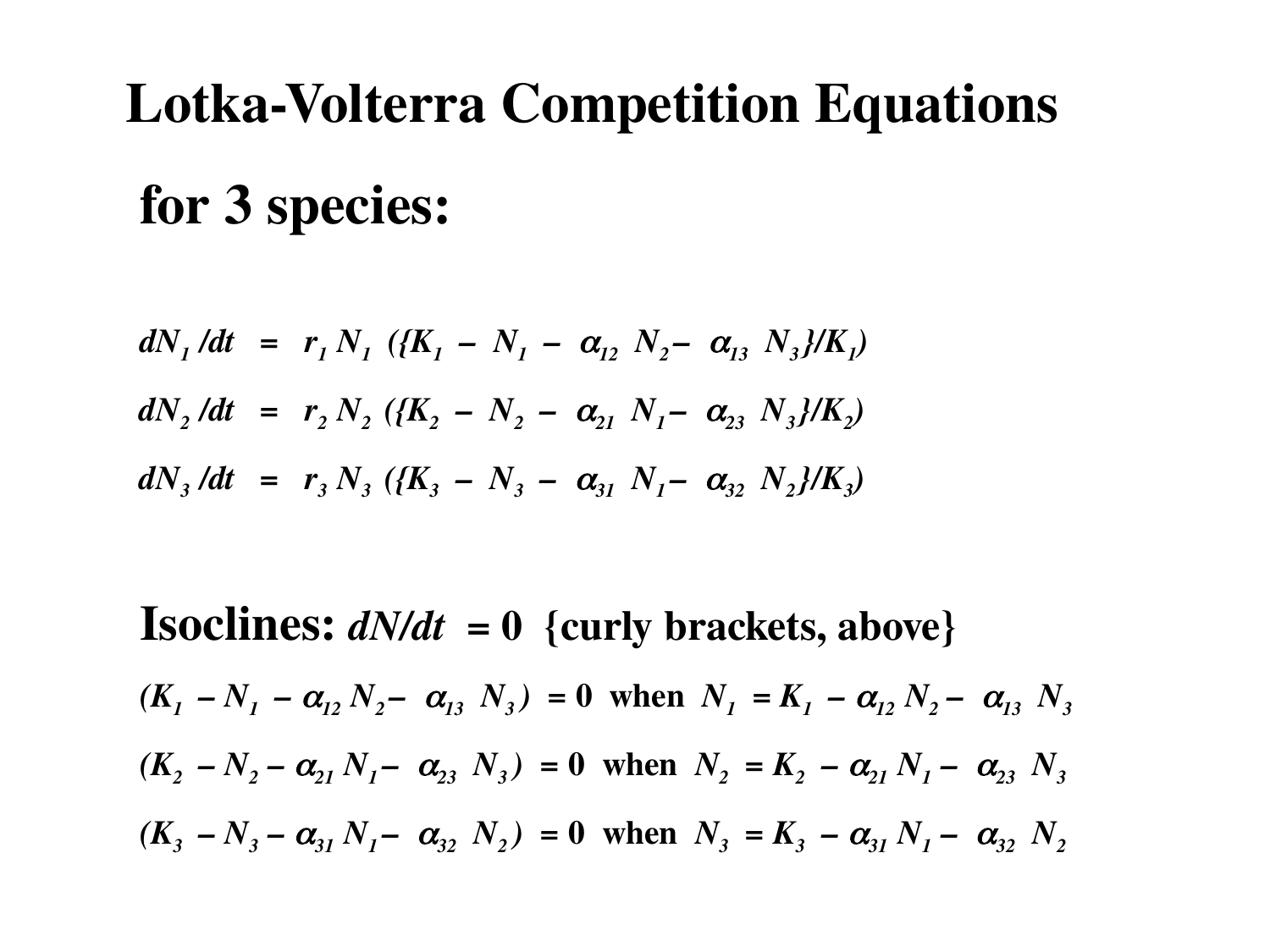

# Lotka-Volterra Competition Equations for 3 species: dN1  /dt   =   r1  N1  ({K1  –  N1  –  α12  N2 –  α13  N3 }/K1) dN2  /dt   =   r2  N2  ({K2  –  N2  –  α21  N1 –  α23  N3 }/K2) dN3  /dt   =   r3  N3  ({K3  –  N3  –  α31  N1 –  α32  N2 }/K3) Isoclines: dN/dt  = 0  {curly brackets, above} (K1  – N1  – α12  N2 –  α13  N3 )  = 0  when  N1  = K1  – α12  N2 –  α13  N3 (K2  – N2  – α21  N1 –  α23  N3 )  = 0  when  N2  = K2  – α21  N1  –  α23  N3 (K3  – N3  – α31  N1 –  α32  N2 )  = 0  when  N3  = K3  – α31  N1  –  α32  N2